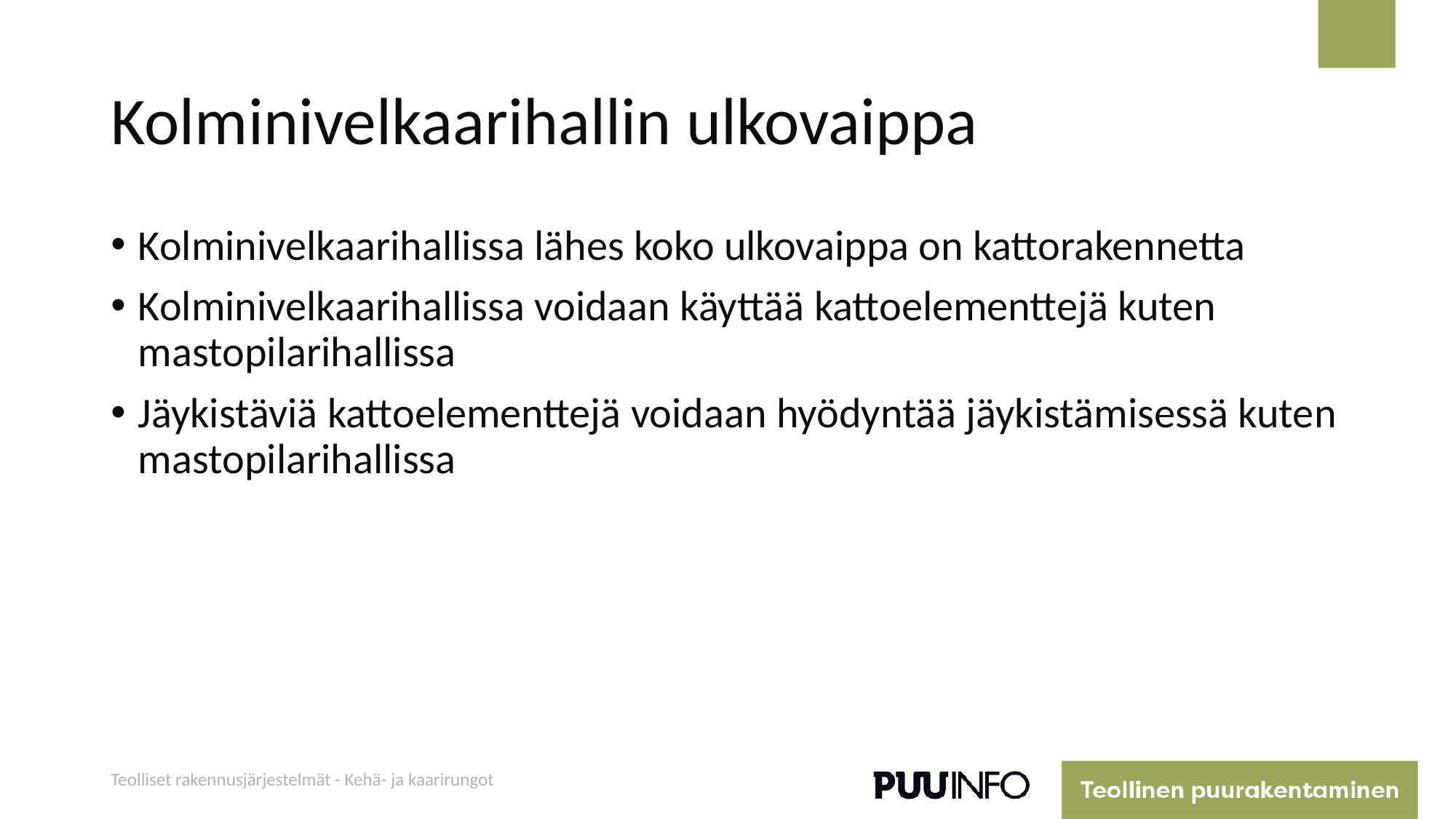

# Kolminivelkaarihallin ulkovaippa
Kolminivelkaarihallissa lähes koko ulkovaippa on kattorakennetta
Kolminivelkaarihallissa voidaan käyttää kattoelementtejä kuten mastopilarihallissa
Jäykistäviä kattoelementtejä voidaan hyödyntää jäykistämisessä kuten mastopilarihallissa

Teolliset rakennusjärjestelmät - Kehä- ja kaarirungot